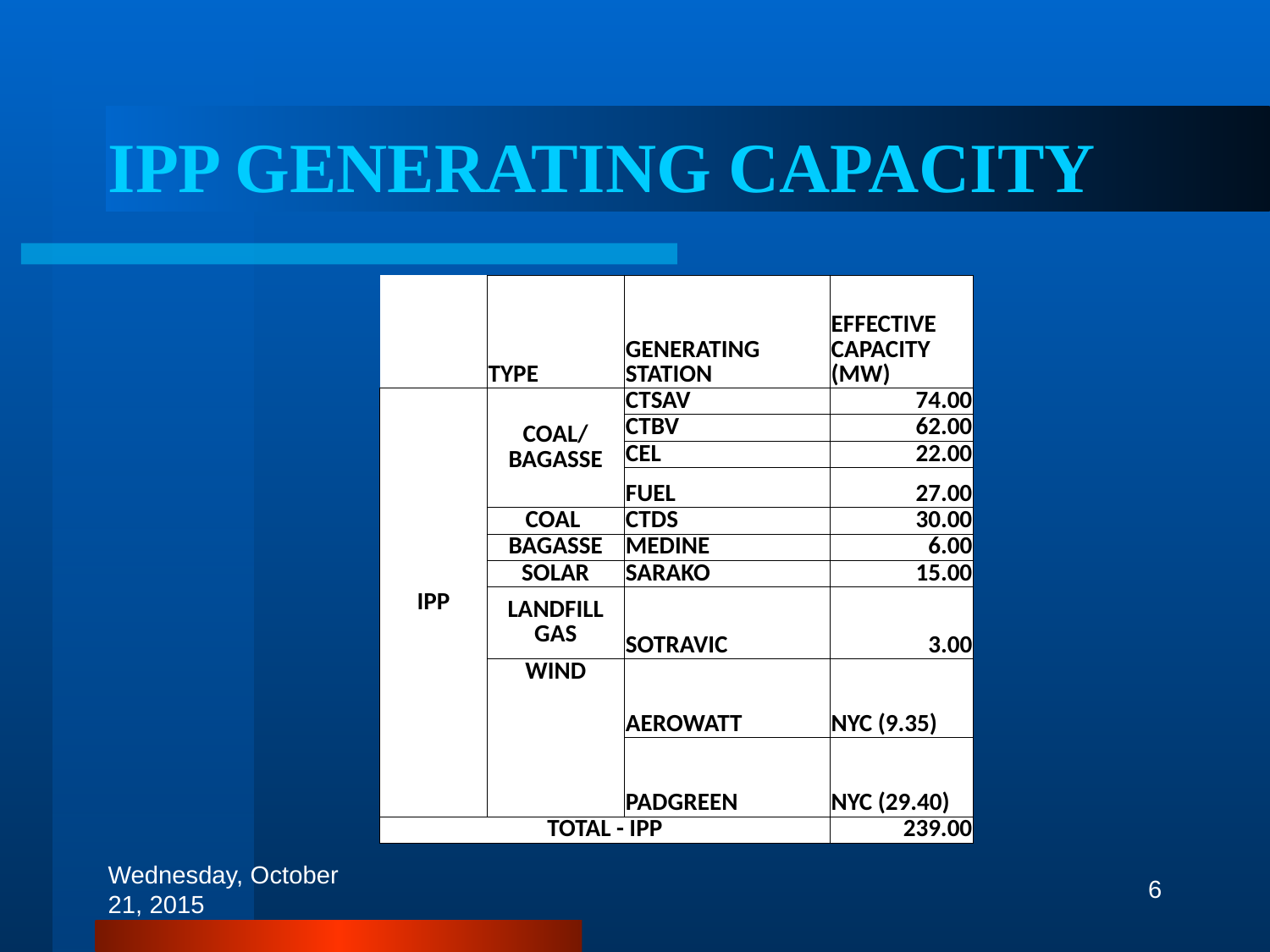

# IPP GENERATING CAPACITY
|  | TYPE | GENERATING STATION | EFFECTIVE CAPACITY (MW) |
| --- | --- | --- | --- |
| IPP | COAL/ BAGASSE | CTSAV | 74.00 |
|  |  | CTBV | 62.00 |
|  |  | CEL | 22.00 |
|  |  | FUEL | 27.00 |
|  | COAL | CTDS | 30.00 |
|  | BAGASSE | MEDINE | 6.00 |
|  | SOLAR | SARAKO | 15.00 |
|  | LANDFILL GAS | SOTRAVIC | 3.00 |
|  | WIND | AEROWATT | NYC (9.35) |
|  |  |  |  |
|  |  |  |  |
|  |  | PADGREEN | NYC (29.40) |
|  |  |  |  |
|  |  |  |  |
| TOTAL - IPP |  |  | 239.00 |
Wednesday, October 21, 2015
6